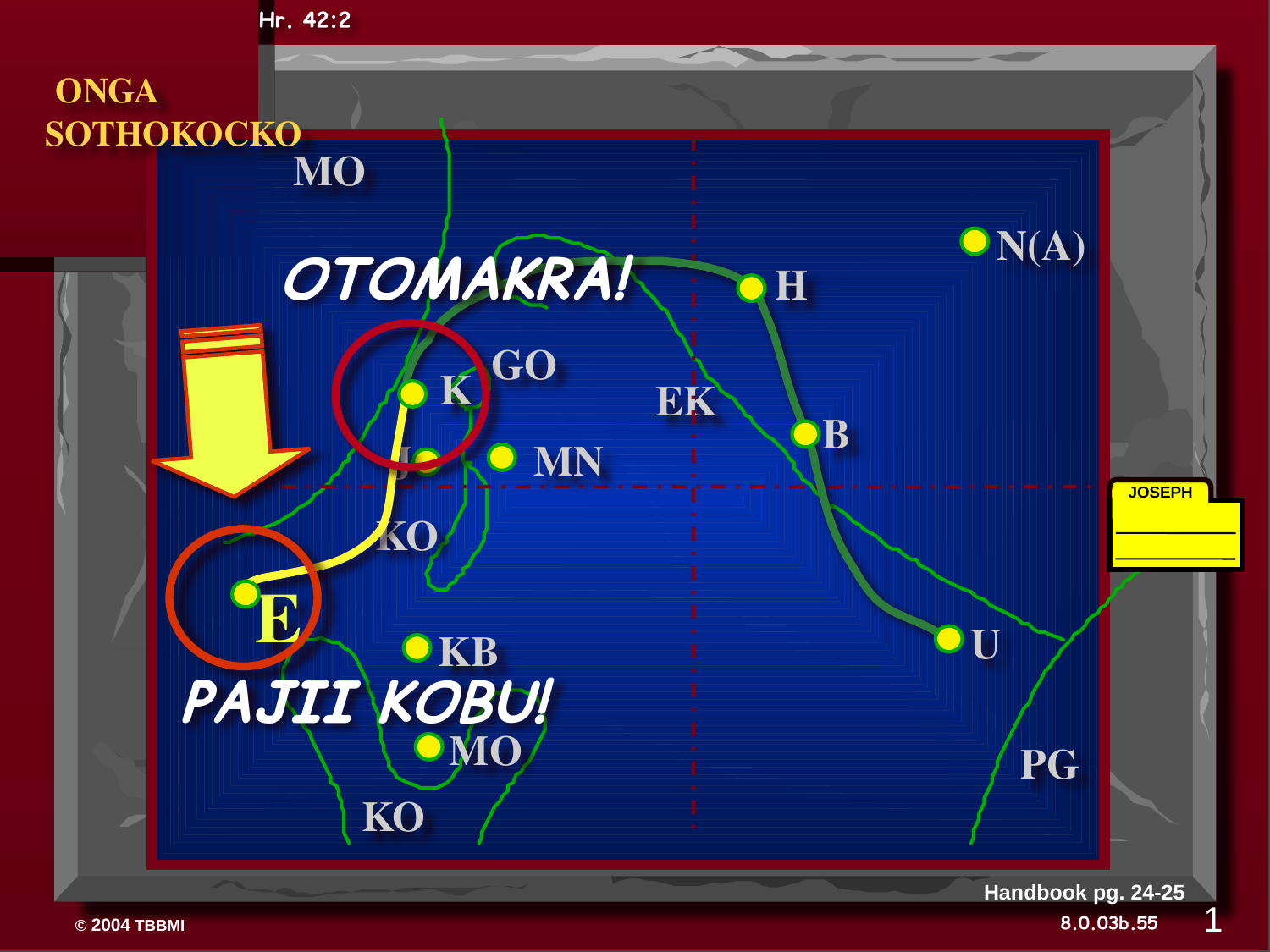

Hr. 42:2

 ONGA SOTHOKOCKO

MO

N(A)

OTOMAKRA!
H

GO
K

EK

B

J
MN

JOSEPH

KO

E

U
KB

PAJII KOBU!
MO
PG

KO
Handbook pg. 24-25
1
55